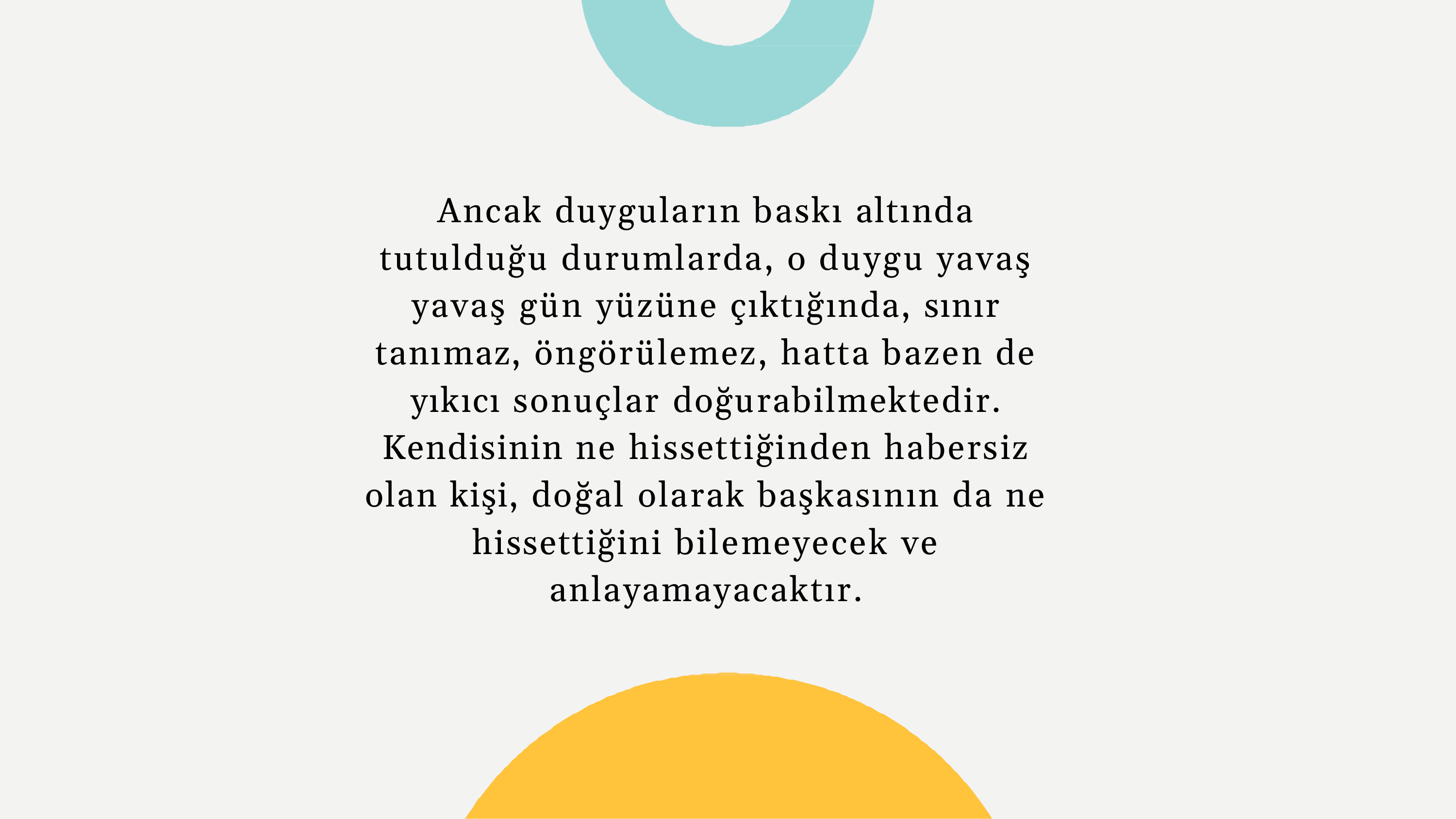

Ancak duyguların baskı altında tutulduğu durumlarda, o duygu yavaş yavaş gün yüzüne çıktığında, sınır tanımaz, öngörülemez, hatta bazen de yıkıcı sonuçlar doğurabilmektedir.
Kendisinin ne hissettiğinden habersiz olan kişi, doğal olarak başkasının da ne hissettiğini bilemeyecek ve anlayamayacaktır.